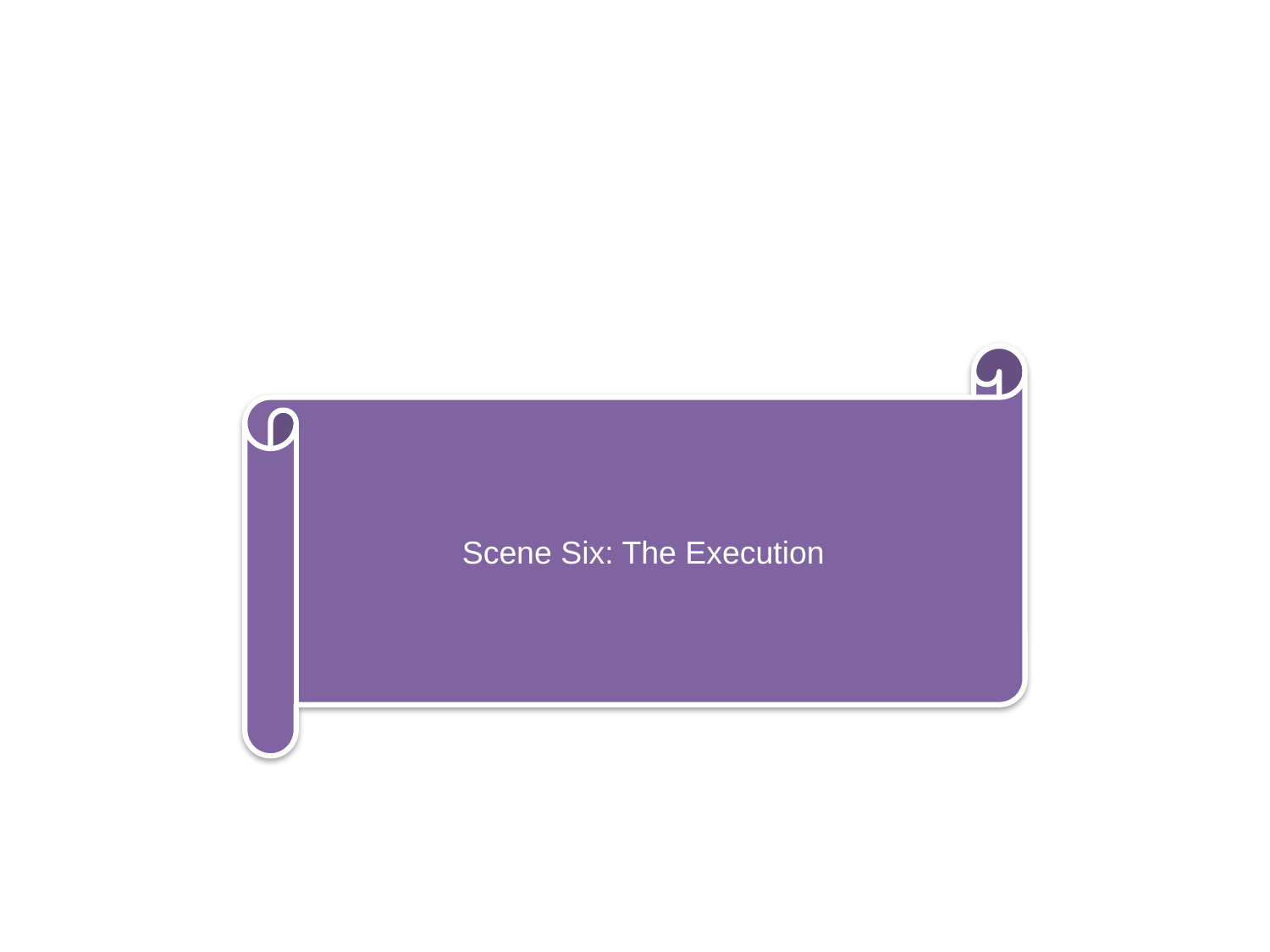

Martyr Monk: I can’t just stand here and watch my church fall!
Executioner: Ok then we will use you as an example – come with me!
Martyr Monk: At least I will die in the name of my beliefs!
Executioner then kills the Martyr Monk.

Scene Six: The Execution